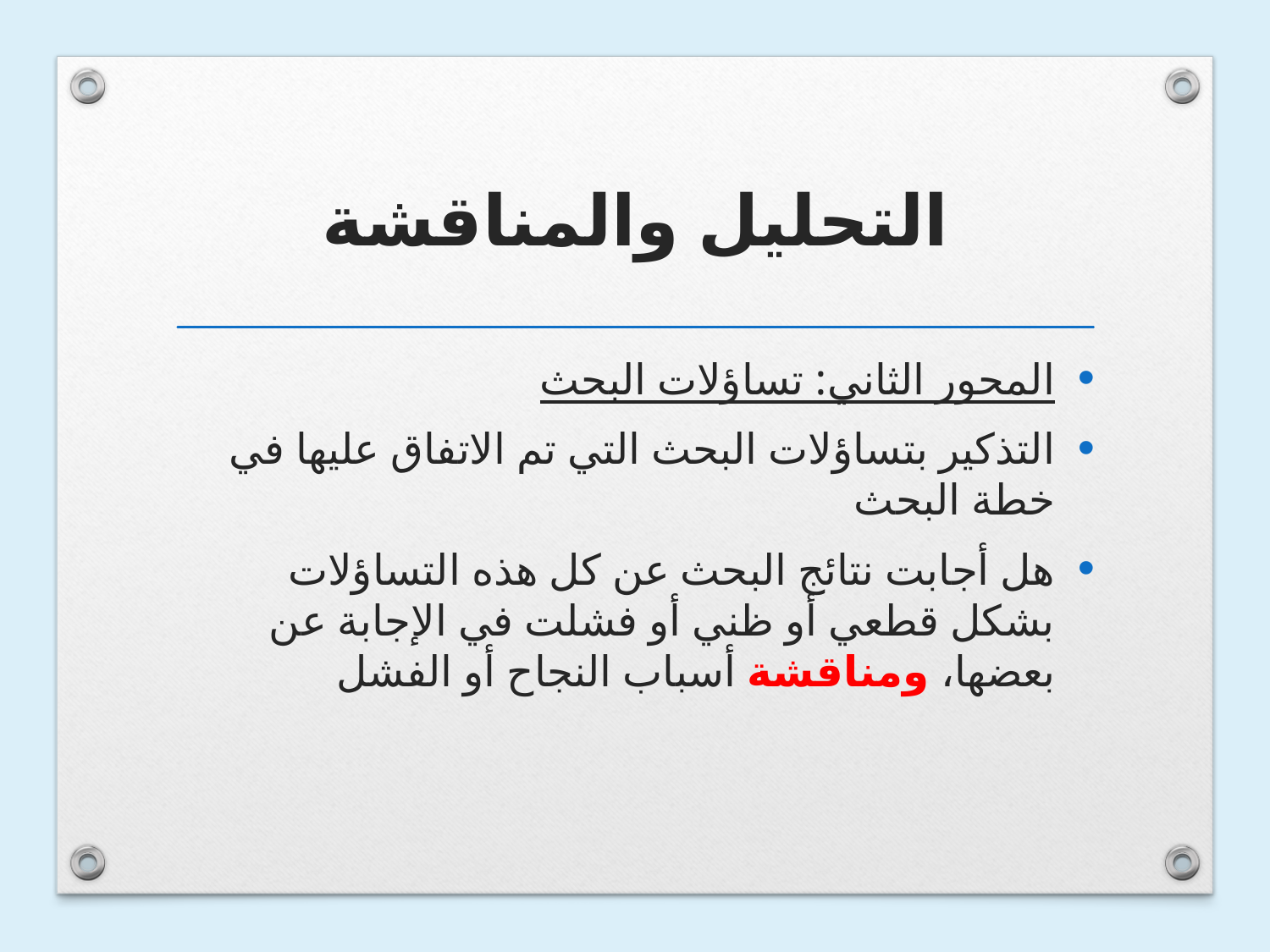

# التحليل والمناقشة
المحور الثاني: تساؤلات البحث
التذكير بتساؤلات البحث التي تم الاتفاق عليها في خطة البحث
هل أجابت نتائج البحث عن كل هذه التساؤلات بشكل قطعي أو ظني أو فشلت في الإجابة عن بعضها، ومناقشة أسباب النجاح أو الفشل